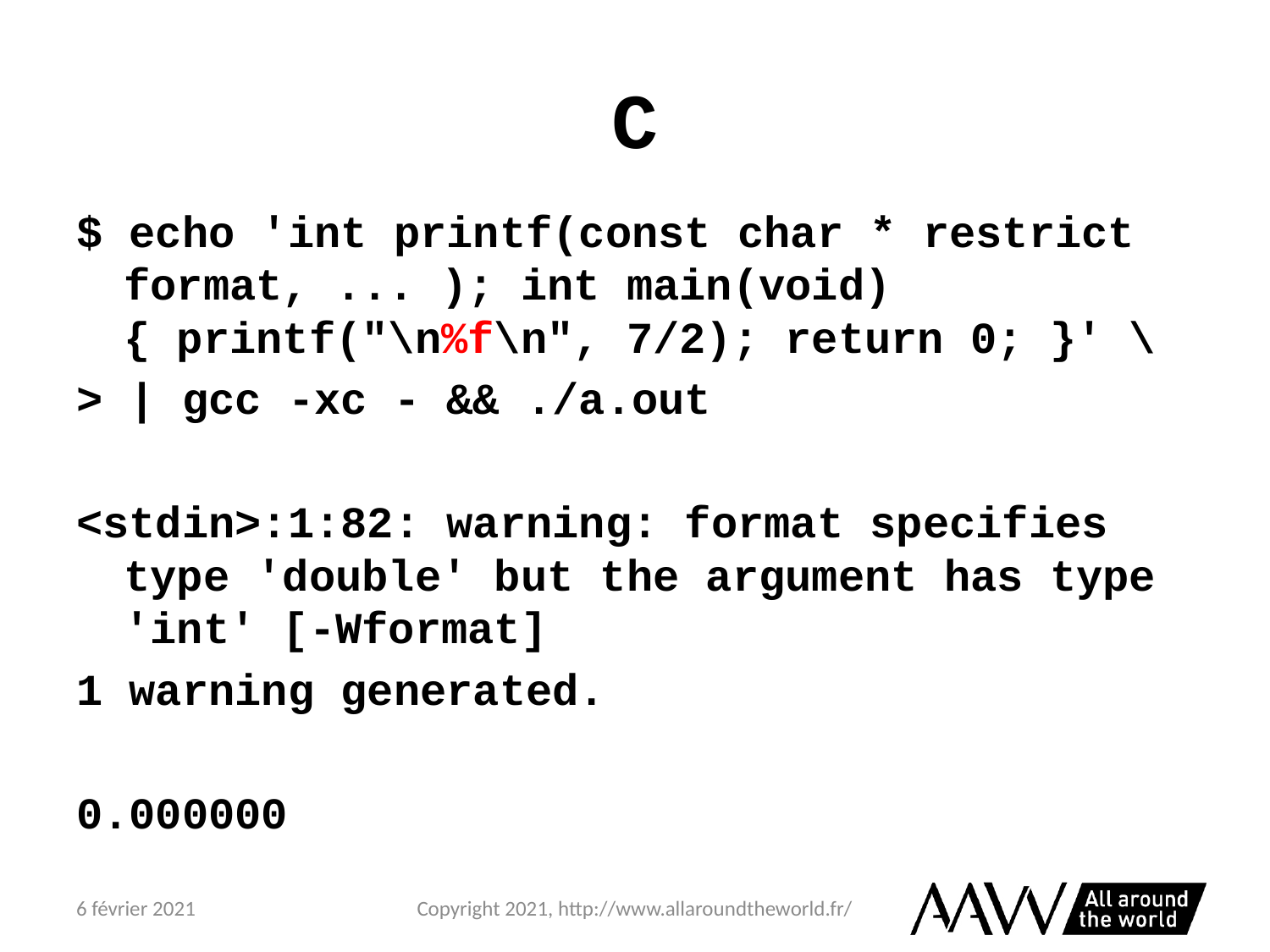

# C
$ echo 'int printf(const char * restrict format, ... ); int main(void) { printf("\n%f\n", 7/2); return 0; }' \
> | gcc -xc - && ./a.out

<stdin>:1:82: warning: format specifies type 'double' but the argument has type 'int' [-Wformat]
1 warning generated.

0.000000
6 février 2021
Copyright 2021, http://www.allaroundtheworld.fr/